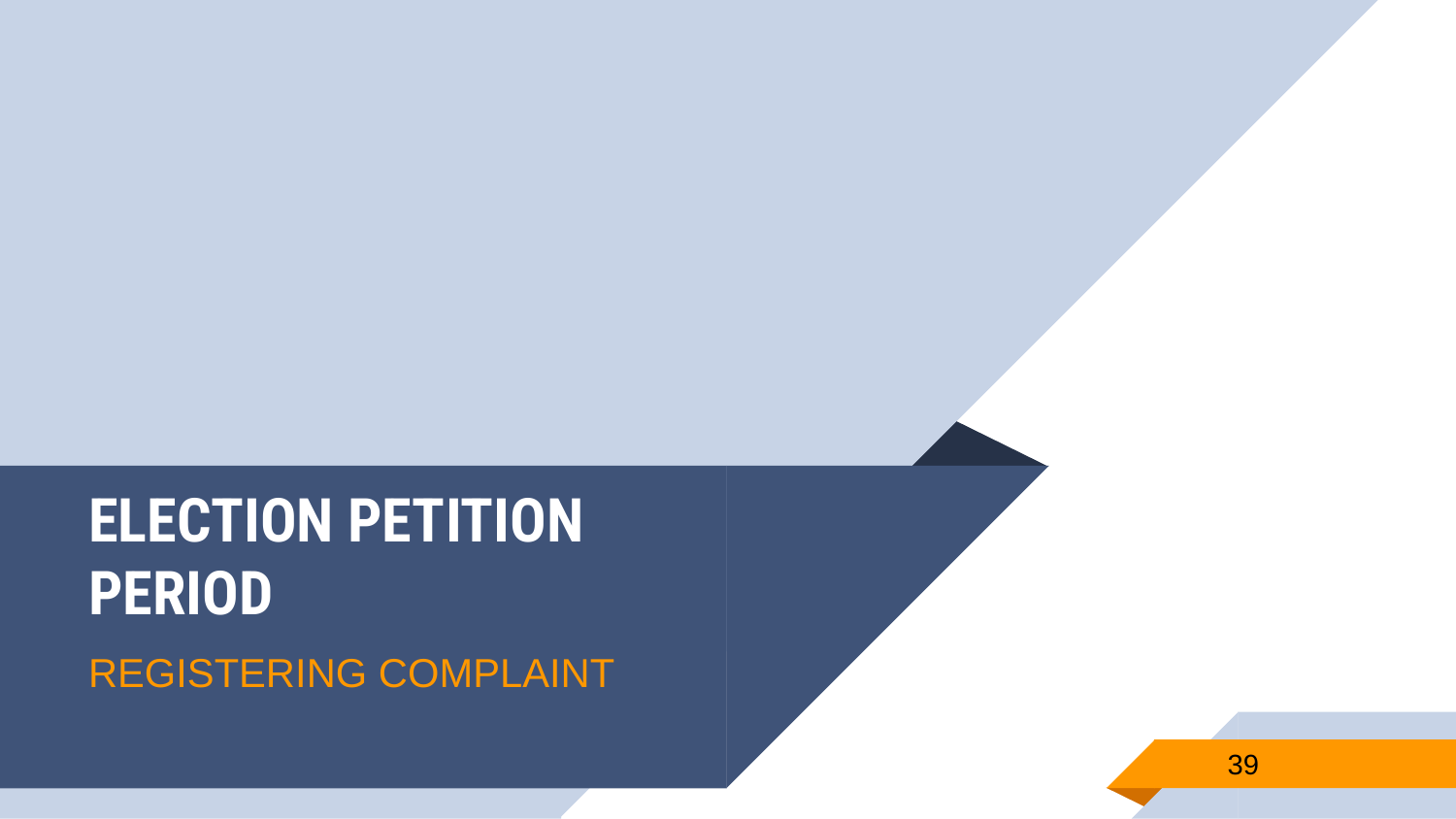

# ELECTION PETITION PERIOD
REGISTERING COMPLAINT
39